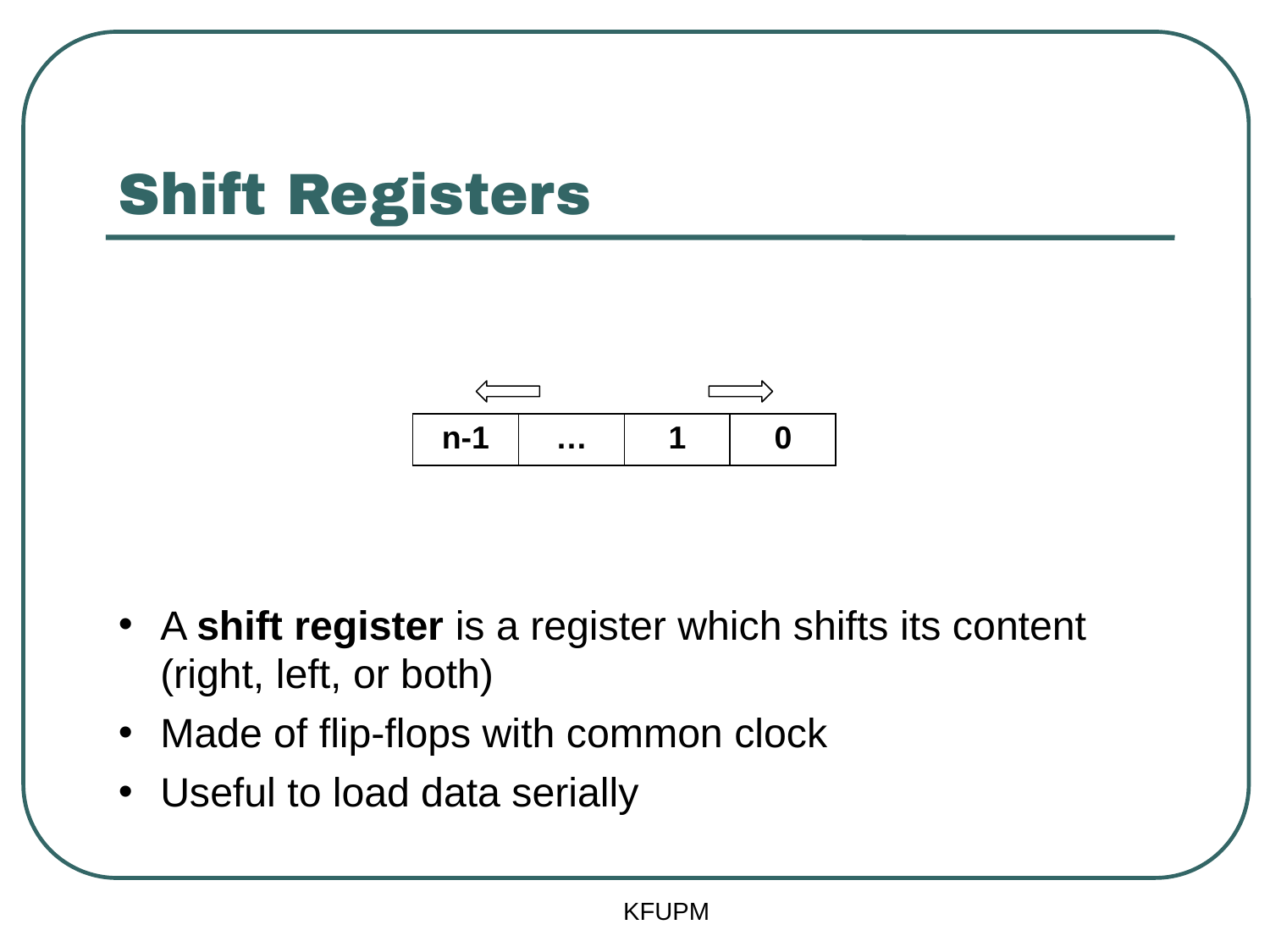

# Shift Registers

| n-1 | … | 1 | 0 |
| --- | --- | --- | --- |
A shift register is a register which shifts its content  (right, left, or both)
Made of flip-flops with common clock
Useful to load data serially
KFUPM